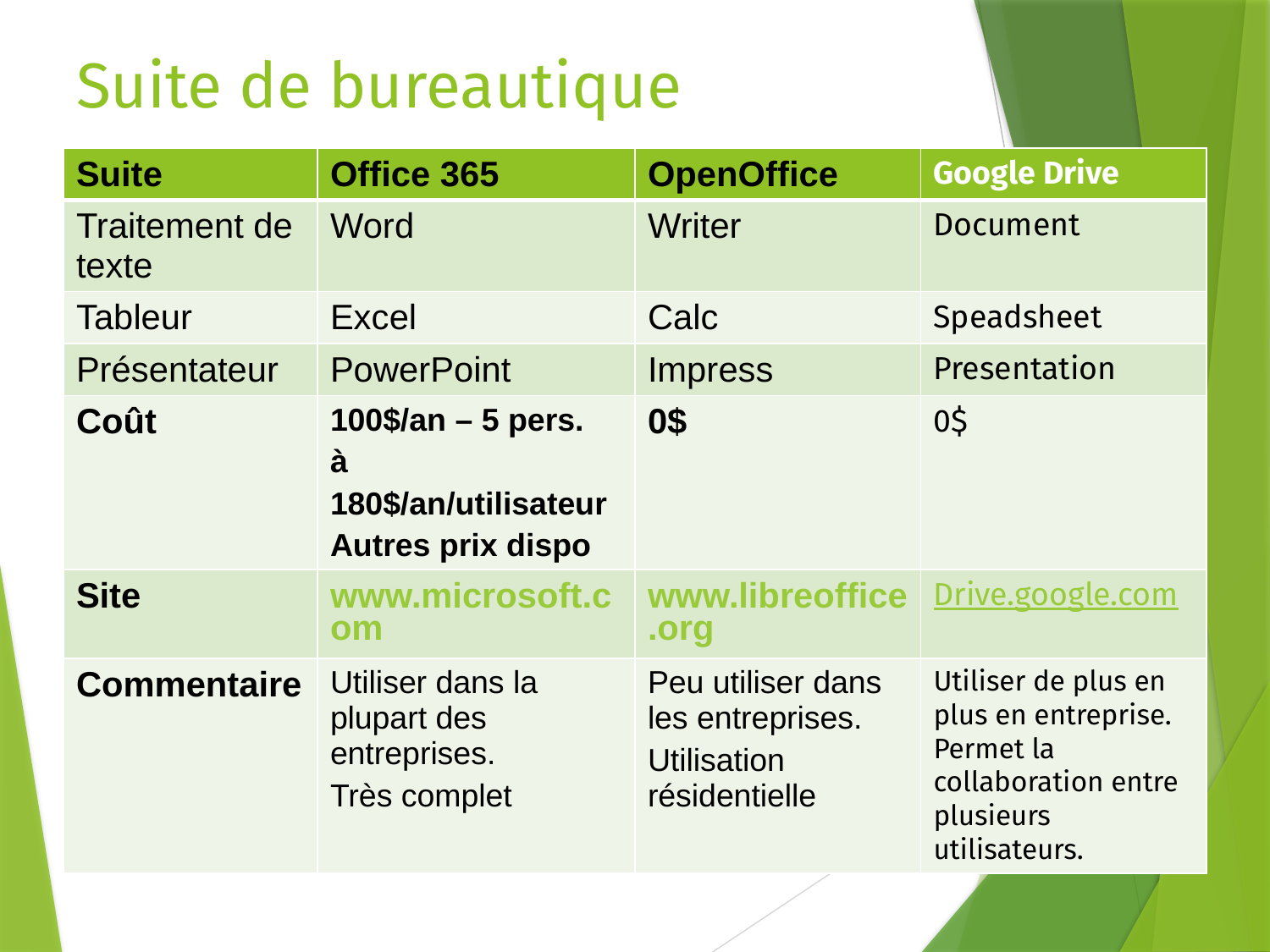

# Suite de bureautique
| Suite | Office 365 | OpenOffice | Google Drive |
| --- | --- | --- | --- |
| Traitement de texte | Word | Writer | Document |
| Tableur | Excel | Calc | Speadsheet |
| Présentateur | PowerPoint | Impress | Presentation |
| Coût | 100$/an – 5 pers. à 180$/an/utilisateur Autres prix dispo | 0$ | 0$ |
| Site | www.microsoft.com | www.libreoffice.org | Drive.google.com |
| Commentaire | Utiliser dans la plupart des entreprises. Très complet | Peu utiliser dans les entreprises. Utilisation résidentielle | Utiliser de plus en plus en entreprise. Permet la collaboration entre plusieurs utilisateurs. |